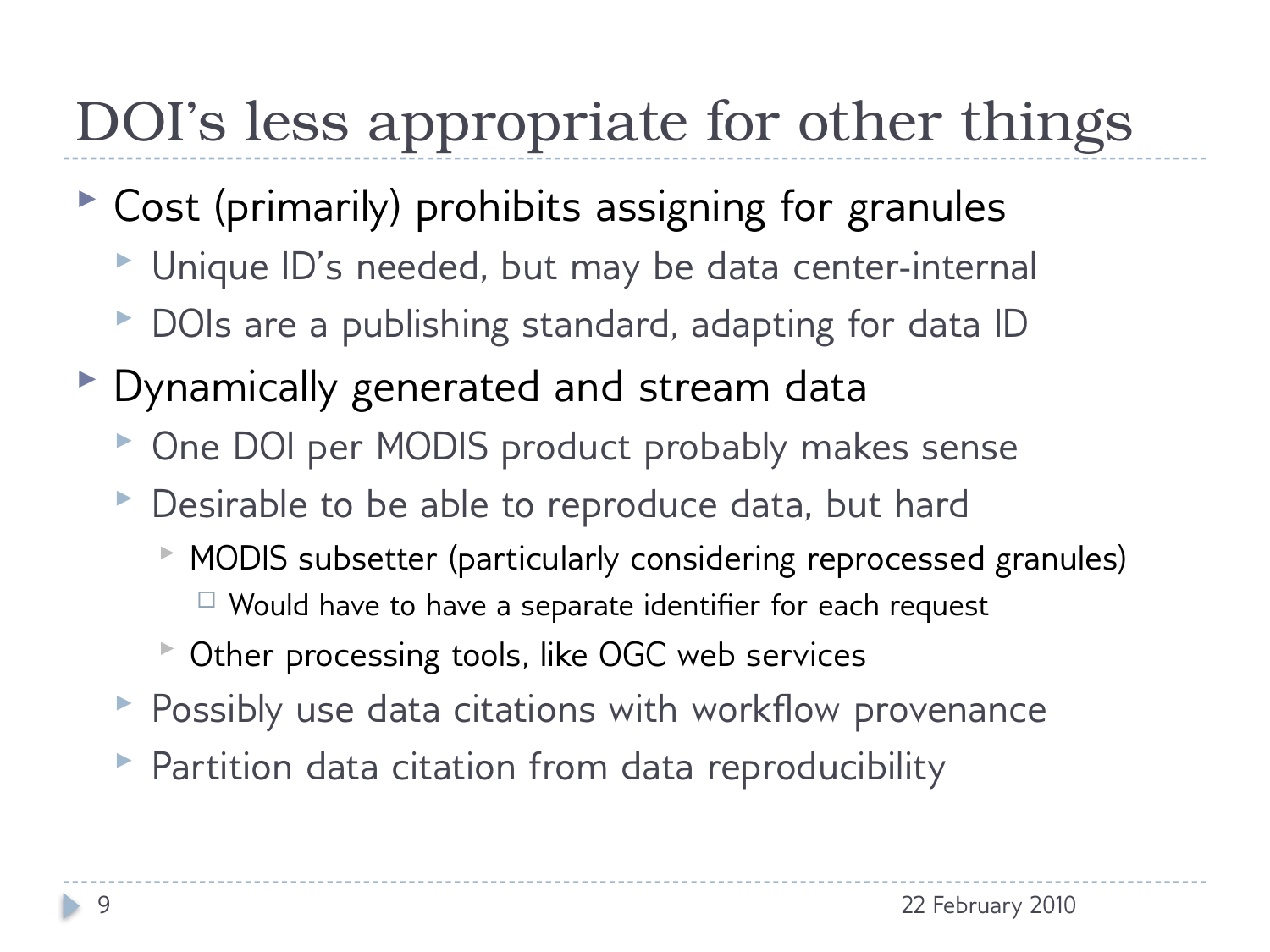

# DOI’s less appropriate for other things
Cost (primarily) prohibits assigning for granules
Unique ID’s needed, but may be data center-internal
DOIs are a publishing standard, adapting for data ID
Dynamically generated and stream data
One DOI per MODIS product probably makes sense
Desirable to be able to reproduce data, but hard
MODIS subsetter (particularly considering reprocessed granules)
Would have to have a separate identifier for each request
Other processing tools, like OGC web services
Possibly use data citations with workflow provenance
Partition data citation from data reproducibility
9
22 February 2010